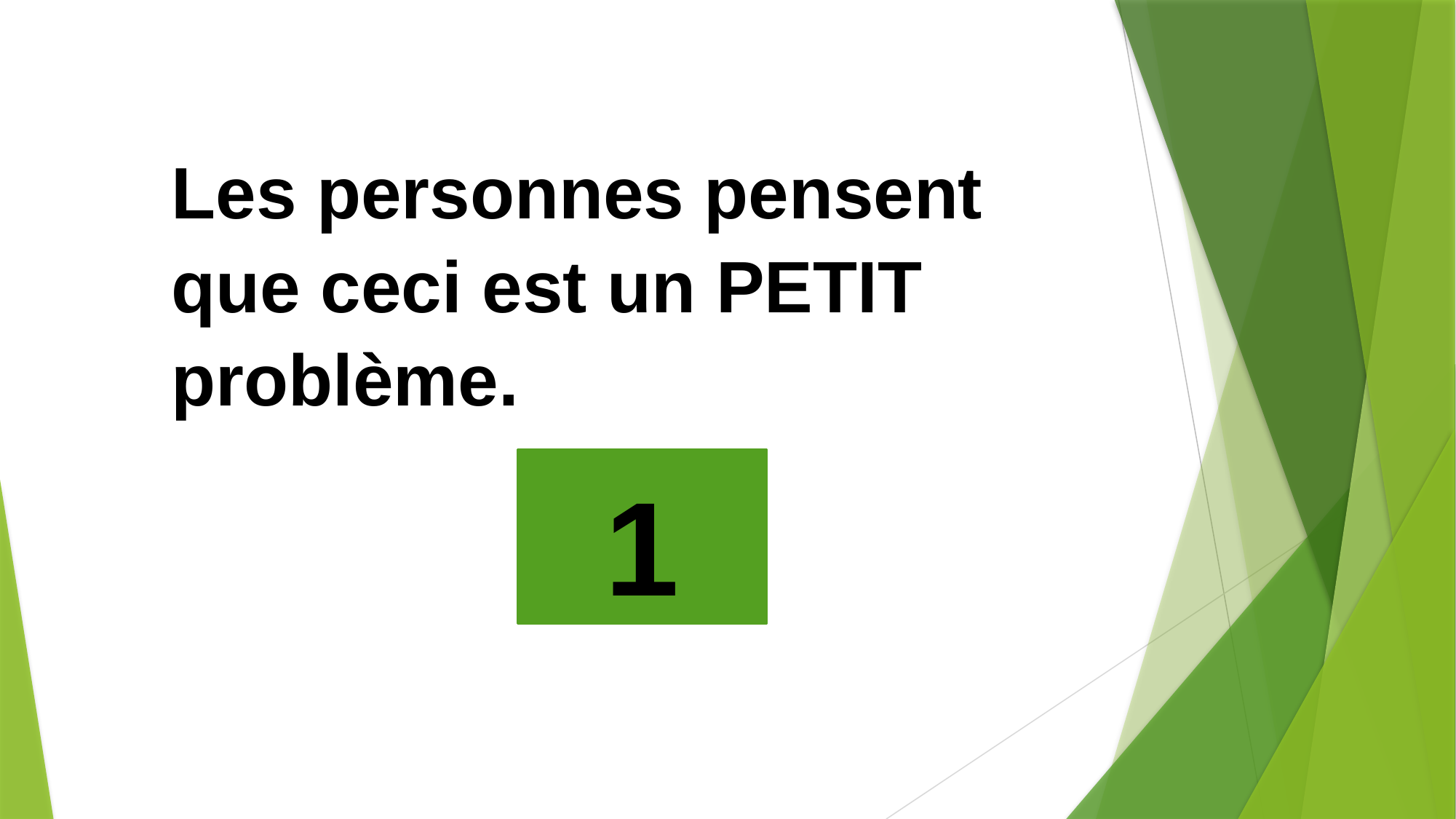

Les personnes pensent que ceci est un PETIT problème.
1